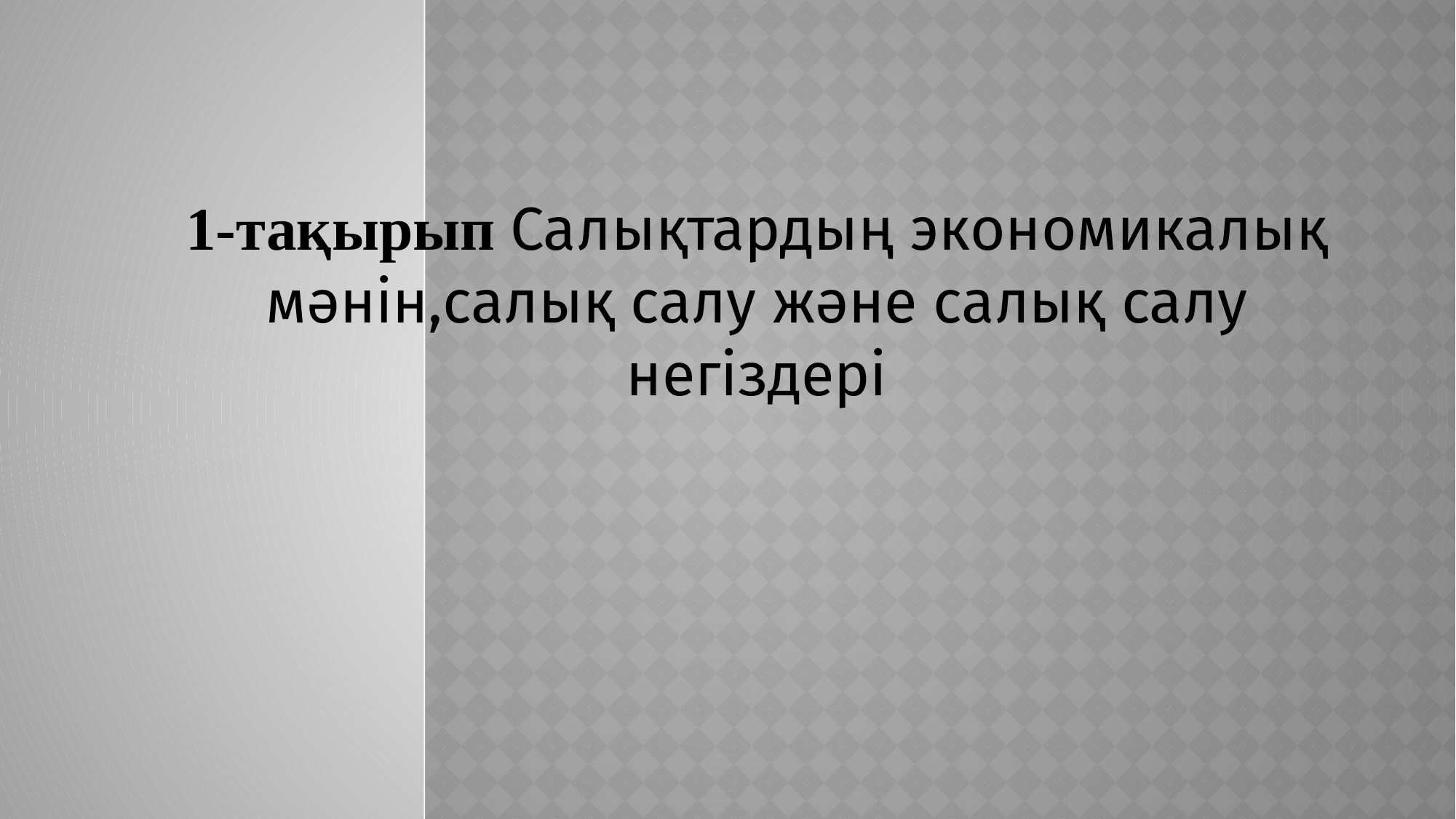

1-тақырып Салықтардың экономикалық мәнін,салық салу және салық салу негіздері